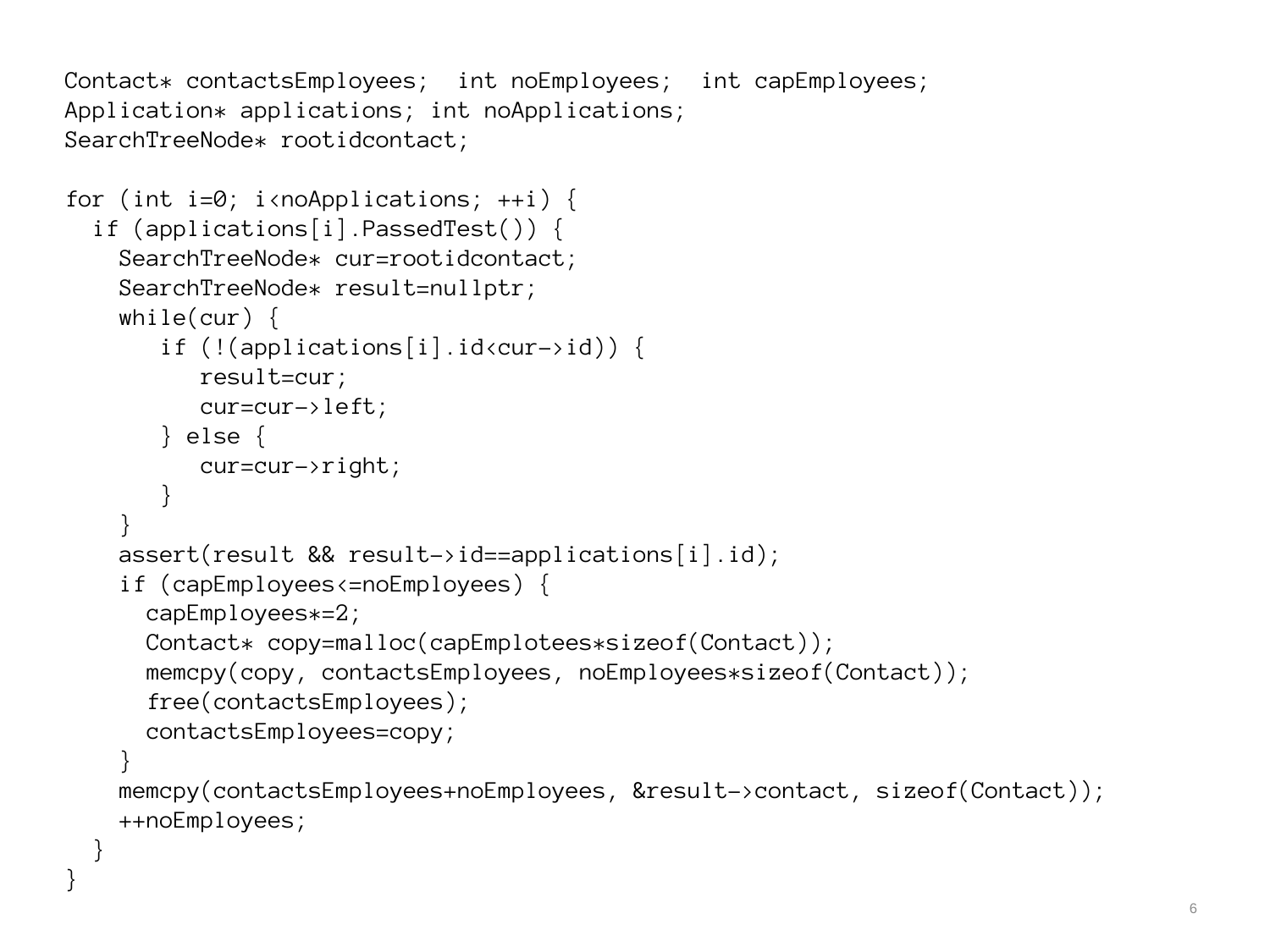

Contact* contactsEmployees;  int noEmployees;  int capEmployees;
Application* applications; int noApplications;
SearchTreeNode* rootidcontact;

for (int i=0; i<noApplications; ++i) {
  if (applications[i].PassedTest()) {
    SearchTreeNode* cur=rootidcontact;
    SearchTreeNode* result=nullptr;
    while(cur) {
       if (!(applications[i].id<cur->id)) {
          result=cur;
          cur=cur->left;
       } else {
          cur=cur->right;
       }
    }
    assert(result && result->id==applications[i].id);
    if (capEmployees<=noEmployees) {
      capEmployees*=2;
      Contact* copy=malloc(capEmplotees*sizeof(Contact));
      memcpy(copy, contactsEmployees, noEmployees*sizeof(Contact));
      free(contactsEmployees);
      contactsEmployees=copy;
    }
    memcpy(contactsEmployees+noEmployees, &result->contact, sizeof(Contact));
    ++noEmployees;
  }
}
6